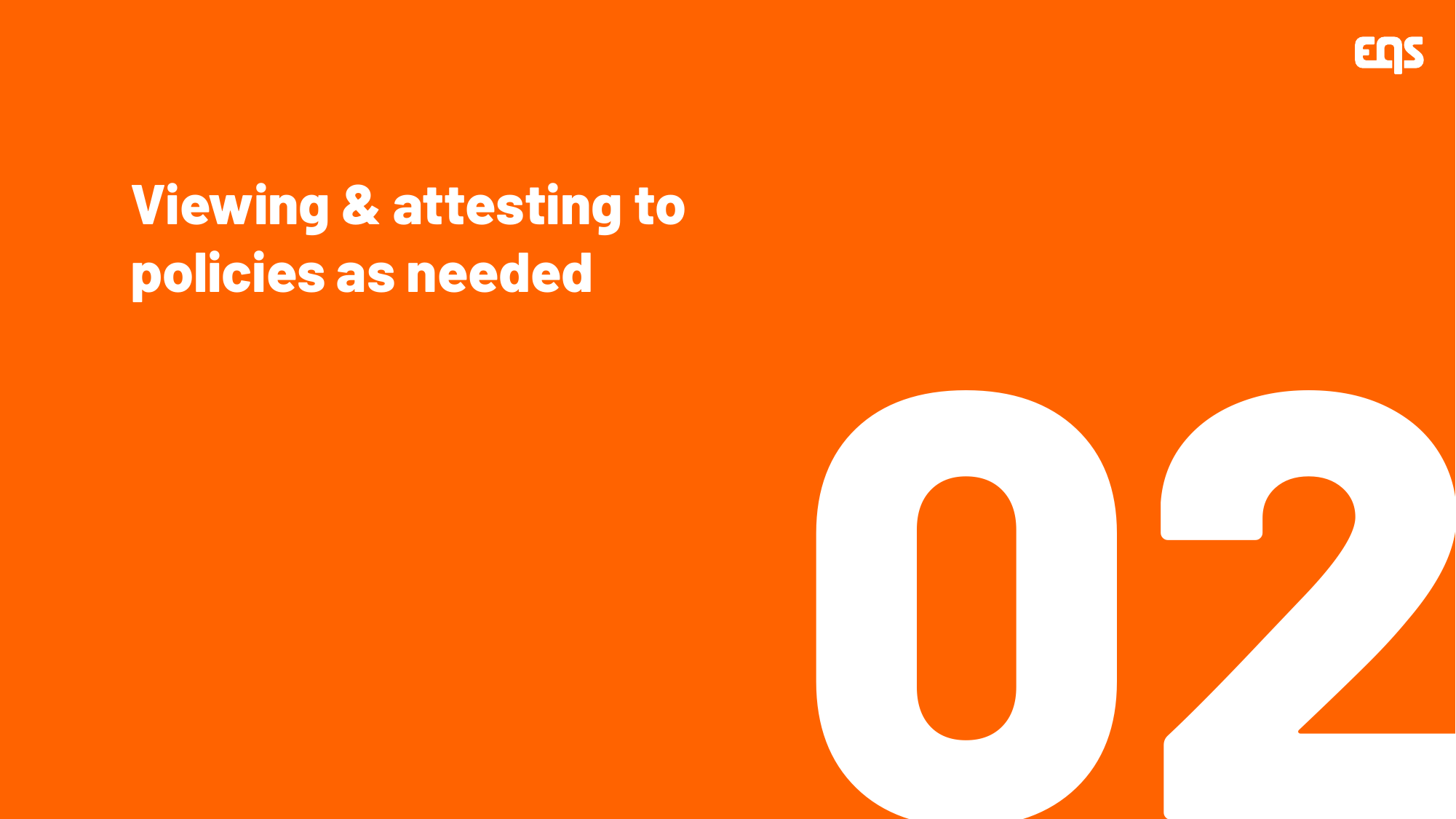

Viewing & attesting to policies as needed

# 02